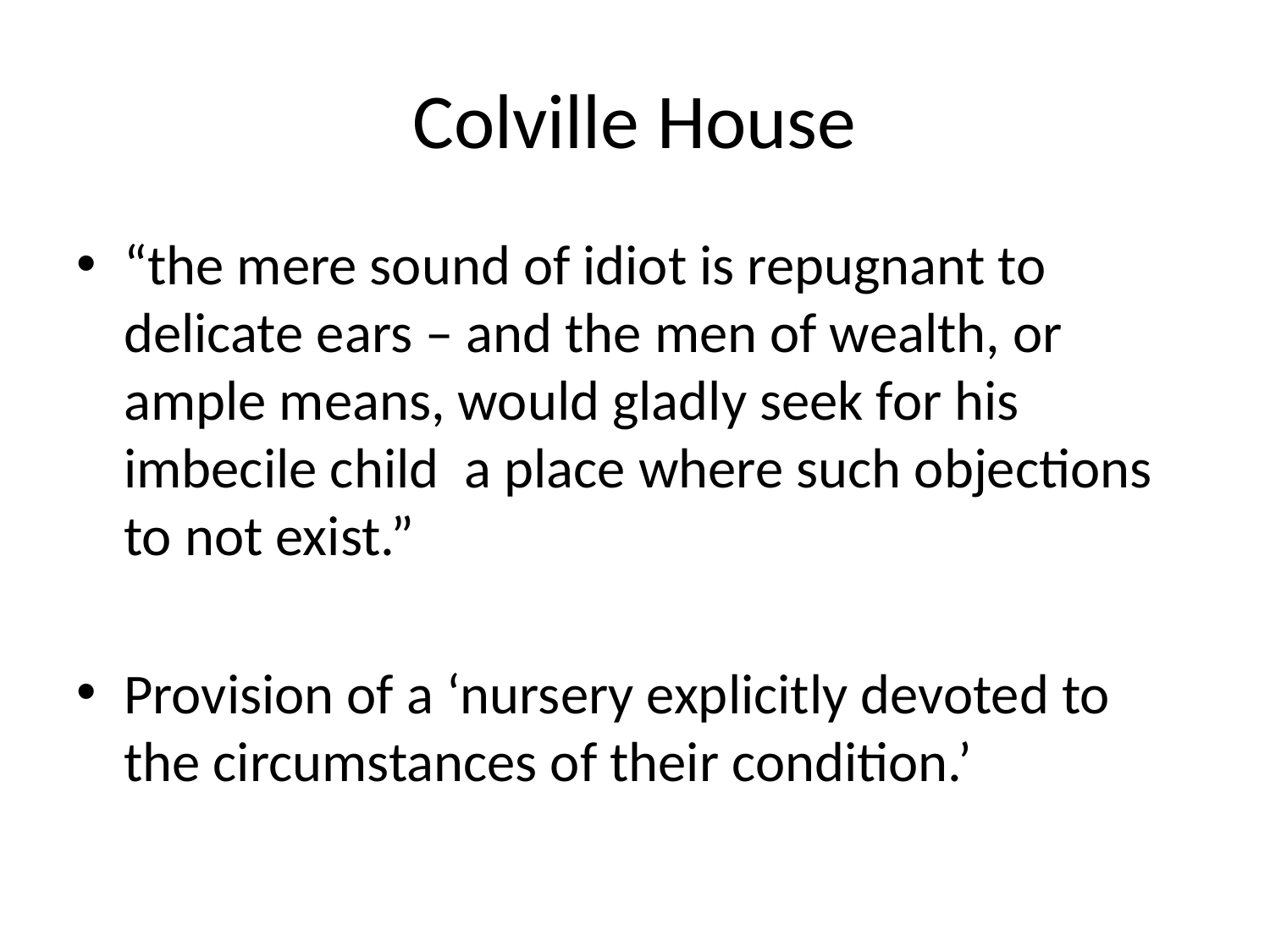

# Colville House
“the mere sound of idiot is repugnant to delicate ears – and the men of wealth, or ample means, would gladly seek for his imbecile child  a place where such objections to not exist.”

Provision of a ‘nursery explicitly devoted to the circumstances of their condition.’